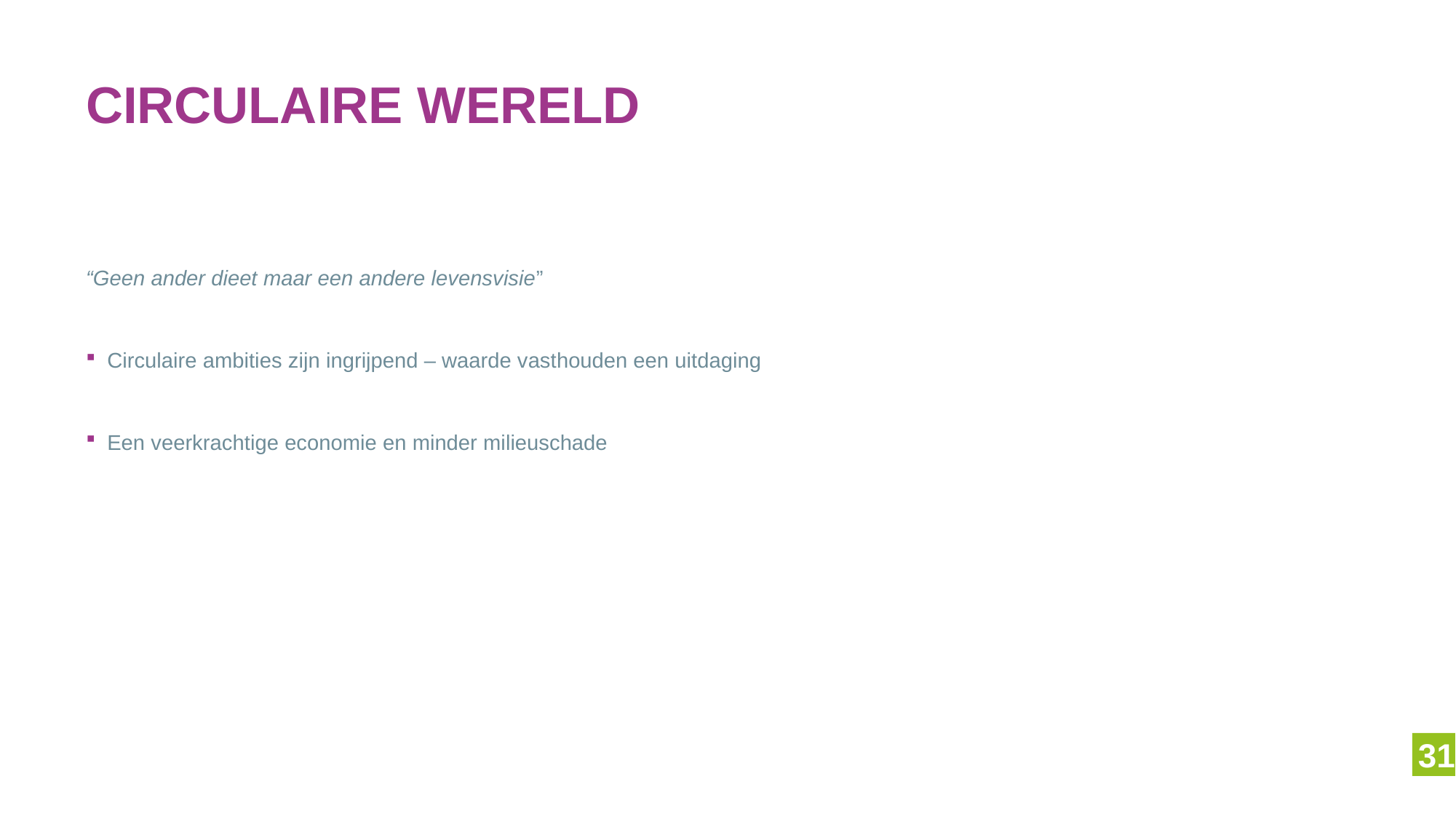

# Circulaire wereld

Een serie van transformaties
“Geen ander dieet maar een andere levensvisie”

Circulaire ambities zijn ingrijpend – waarde vasthouden een uitdaging

Een veerkrachtige economie en minder milieuschade

31